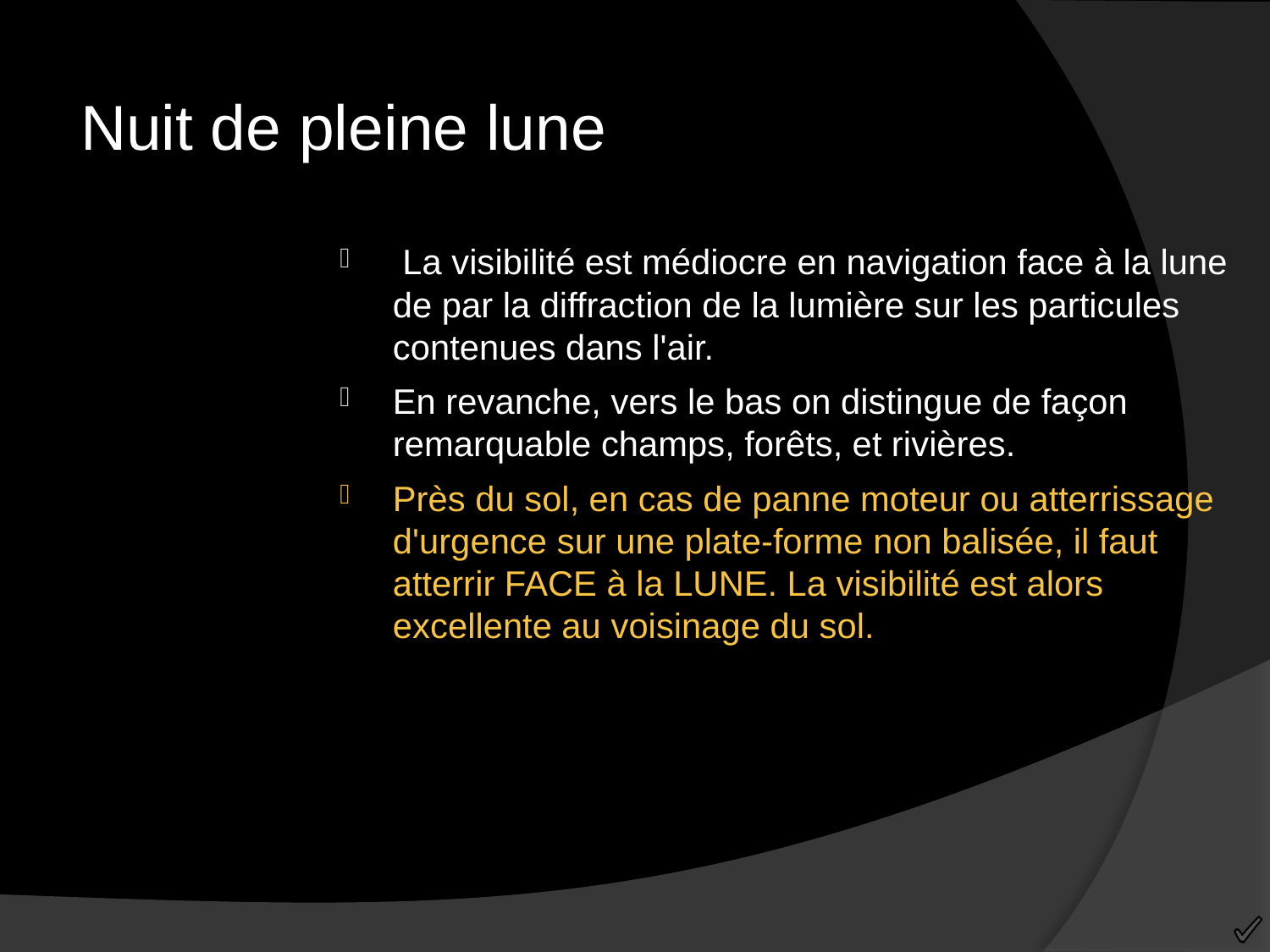

Nuit de pleine lune
 La visibilité est médiocre en navigation face à la lune de par la diffraction de la lumière sur les particules contenues dans l'air.
En revanche, vers le bas on distingue de façon remarquable champs, forêts, et rivières.
Près du sol, en cas de panne moteur ou atterrissage d'urgence sur une plate-forme non balisée, il faut atterrir FACE à la LUNE. La visibilité est alors excellente au voisinage du sol.